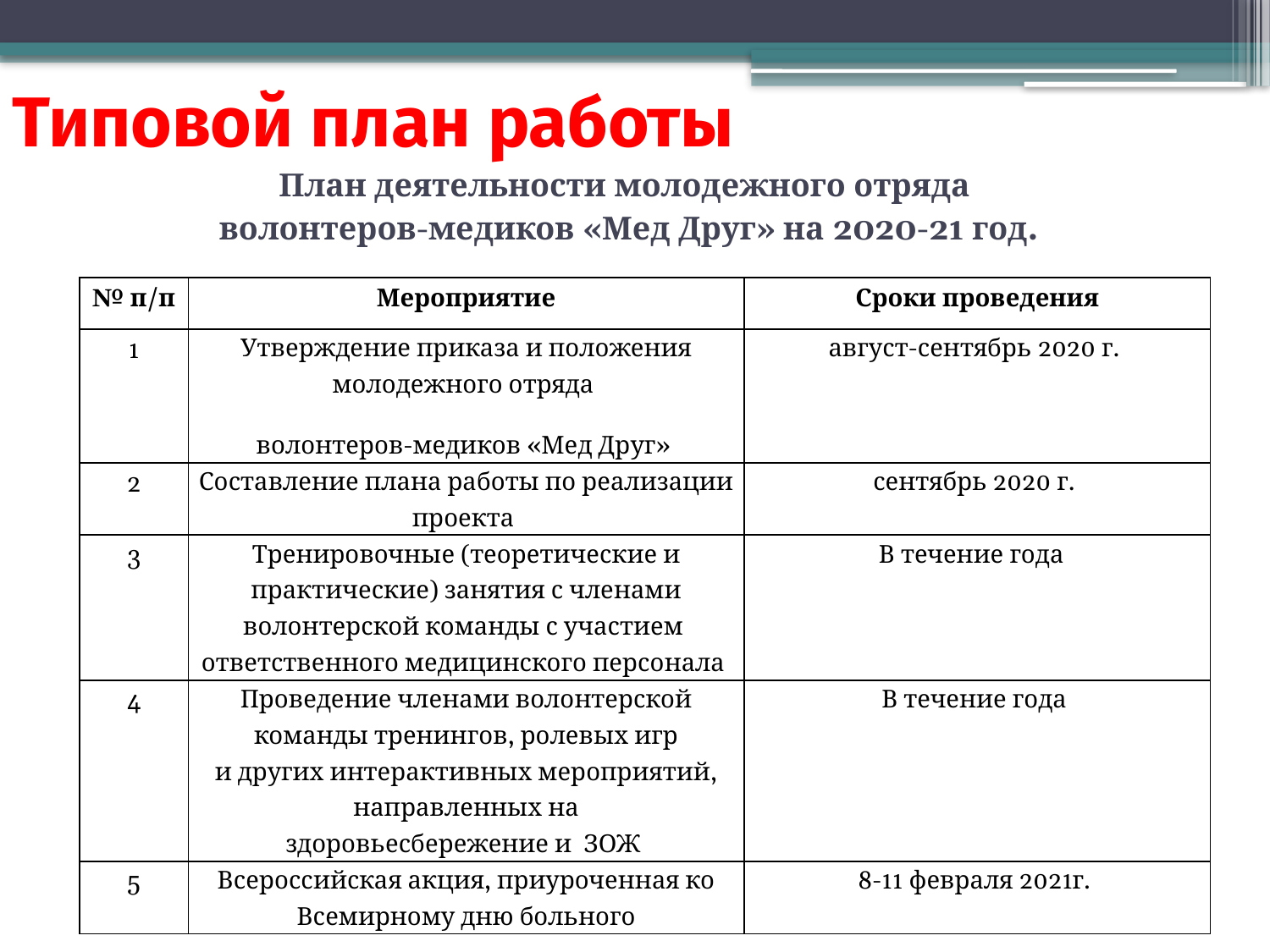

# Типовой план работы
План деятельности молодежного отряда
волонтеров-медиков «Мед Друг» на 2020-21 год.
| № п/п | Мероприятие | Сроки проведения |
| --- | --- | --- |
| 1 | Утверждение приказа и положения молодежного отряда волонтеров-медиков «Мед Друг» | август-сентябрь 2020 г. |
| 2 | Составление плана работы по реализации проекта | сентябрь 2020 г. |
| 3 | Тренировочные (теоретические и практические) занятия с членами волонтерской команды с участием ответственного медицинского персонала | В течение года |
| 4 | Проведение членами волонтерской команды тренингов, ролевых игр и других интерактивных мероприятий, направленных на здоровьесбережение и ЗОЖ | В течение года |
| 5 | Всероссийская акция, приуроченная ко Всемирному дню больного | 8-11 февраля 2021г. |